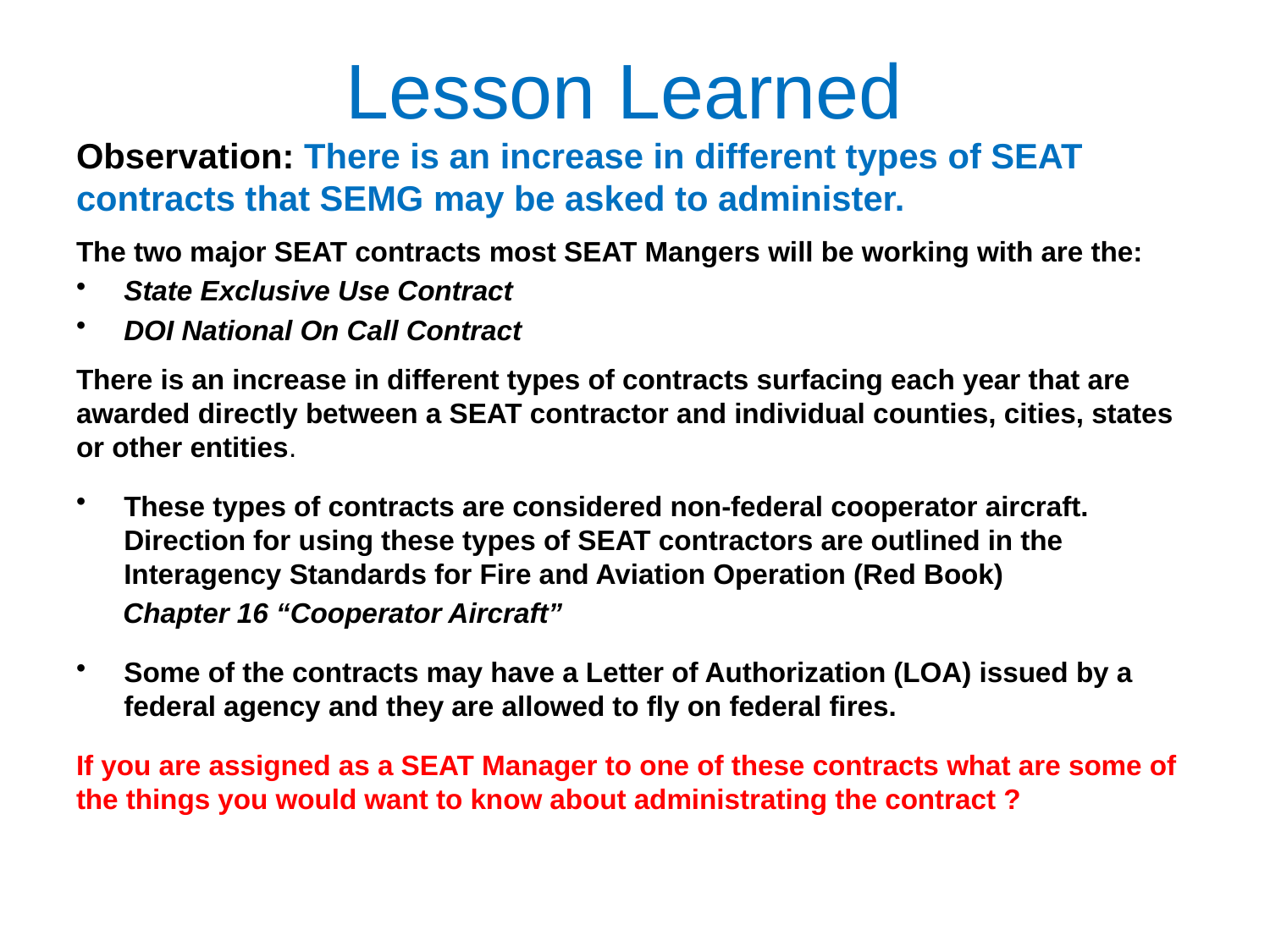

# Lesson Learned
Observation: There is an increase in different types of SEAT contracts that SEMG may be asked to administer.

The two major SEAT contracts most SEAT Mangers will be working with are the:
State Exclusive Use Contract
DOI National On Call Contract

There is an increase in different types of contracts surfacing each year that are awarded directly between a SEAT contractor and individual counties, cities, states or other entities.

These types of contracts are considered non-federal cooperator aircraft. Direction for using these types of SEAT contractors are outlined in the Interagency Standards for Fire and Aviation Operation (Red Book)
      Chapter 16 “Cooperator Aircraft”

Some of the contracts may have a Letter of Authorization (LOA) issued by a federal agency and they are allowed to fly on federal fires.

If you are assigned as a SEAT Manager to one of these contracts what are some of the things you would want to know about administrating the contract ?